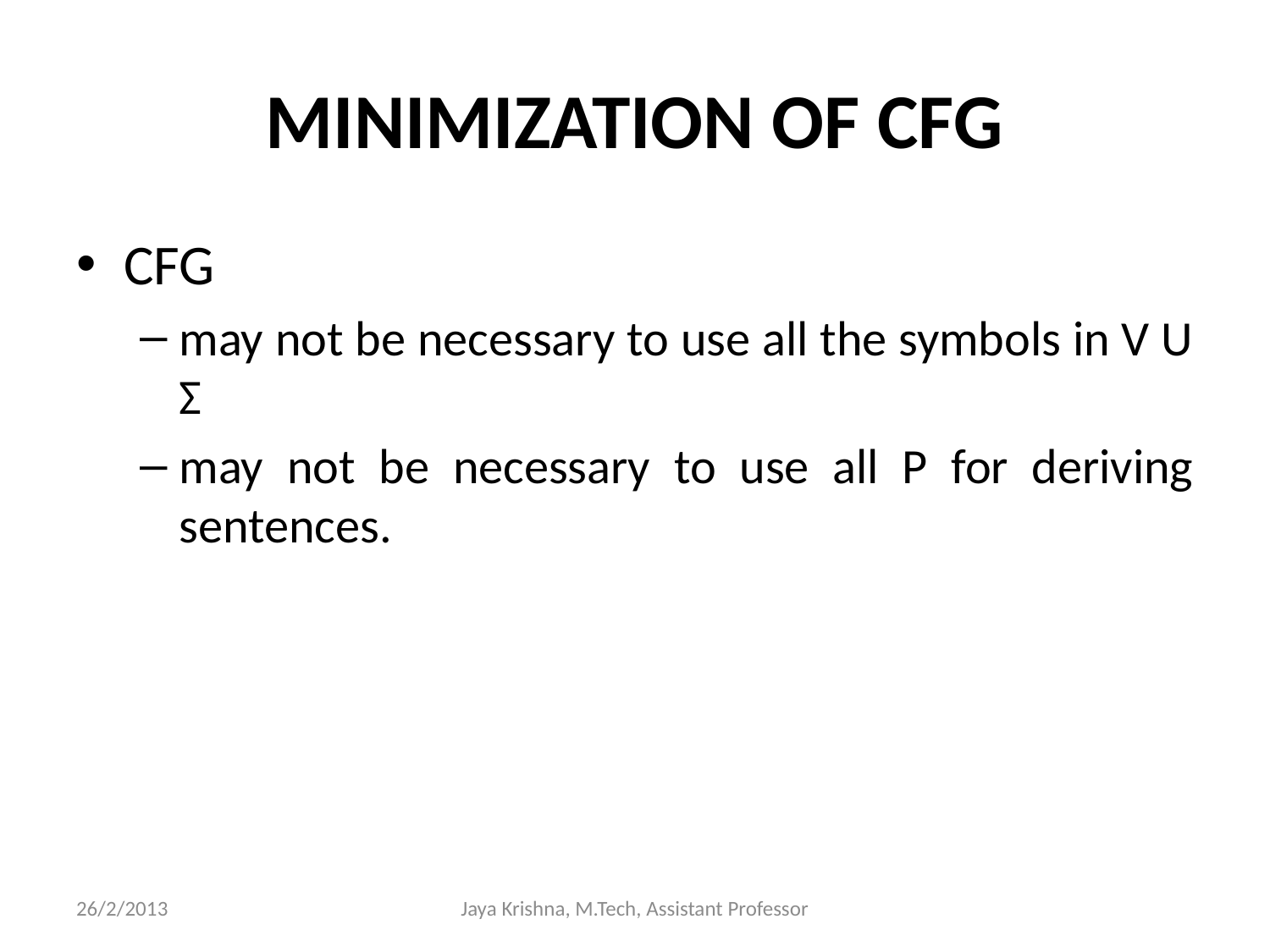

# MINIMIZATION OF CFG
CFG
may not be necessary to use all the symbols in V U Σ
may not be necessary to use all P for deriving sentences.

26/2/2013
Jaya Krishna, M.Tech, Assistant Professor